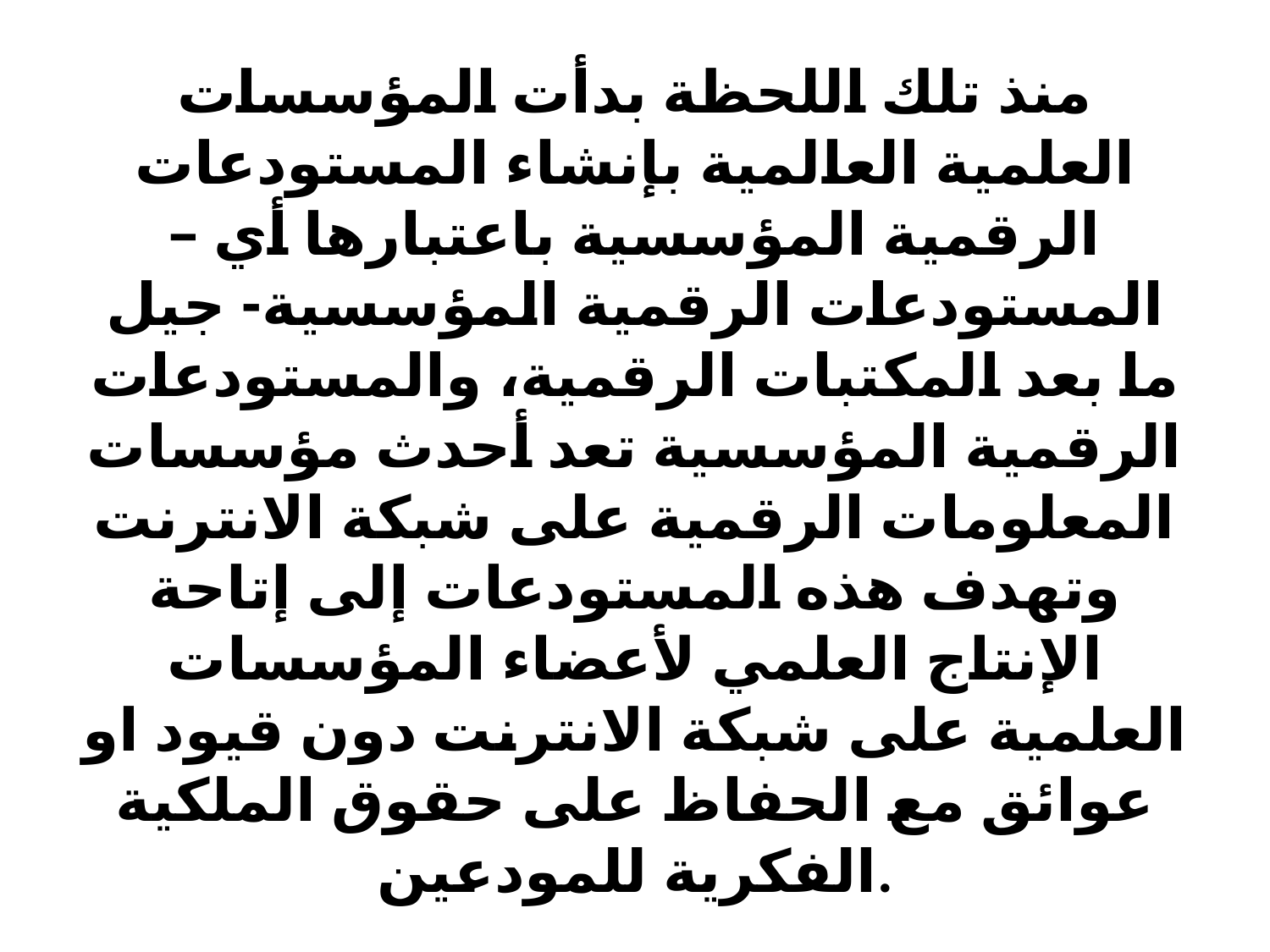

# منذ تلك اللحظة بدأت المؤسسات العلمية العالمية بإنشاء المستودعات الرقمية المؤسسية باعتبارها أي – المستودعات الرقمية المؤسسية- جيل ما بعد المكتبات الرقمية، والمستودعات الرقمية المؤسسية تعد أحدث مؤسسات المعلومات الرقمية على شبكة الانترنت وتهدف هذه المستودعات إلى إتاحة الإنتاج العلمي لأعضاء المؤسسات العلمية على شبكة الانترنت دون قيود او عوائق مع الحفاظ على حقوق الملكية الفكرية للمودعين.